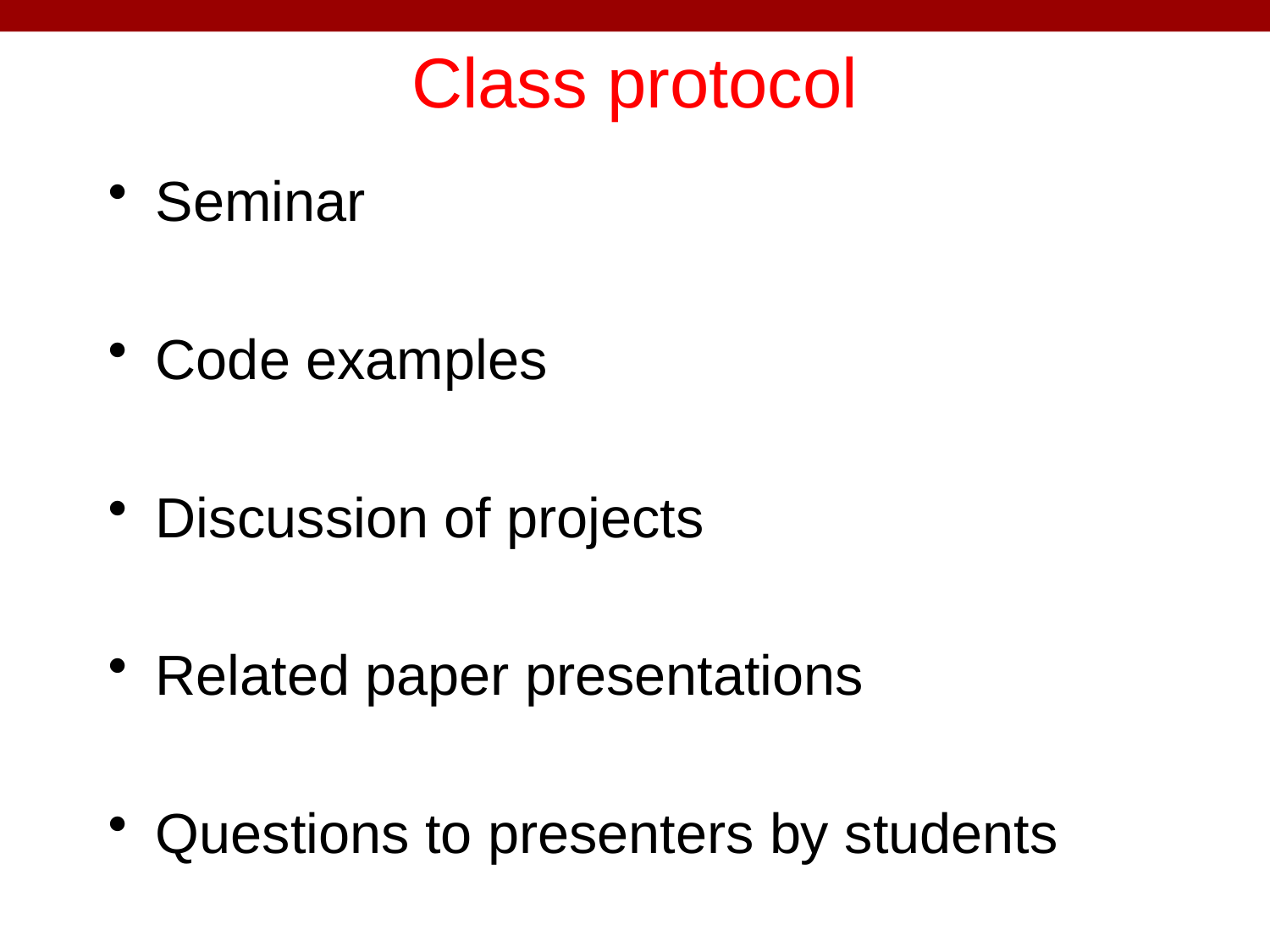

# Class protocol
Seminar

Code examples

Discussion of projects

Related paper presentations

Questions to presenters by students